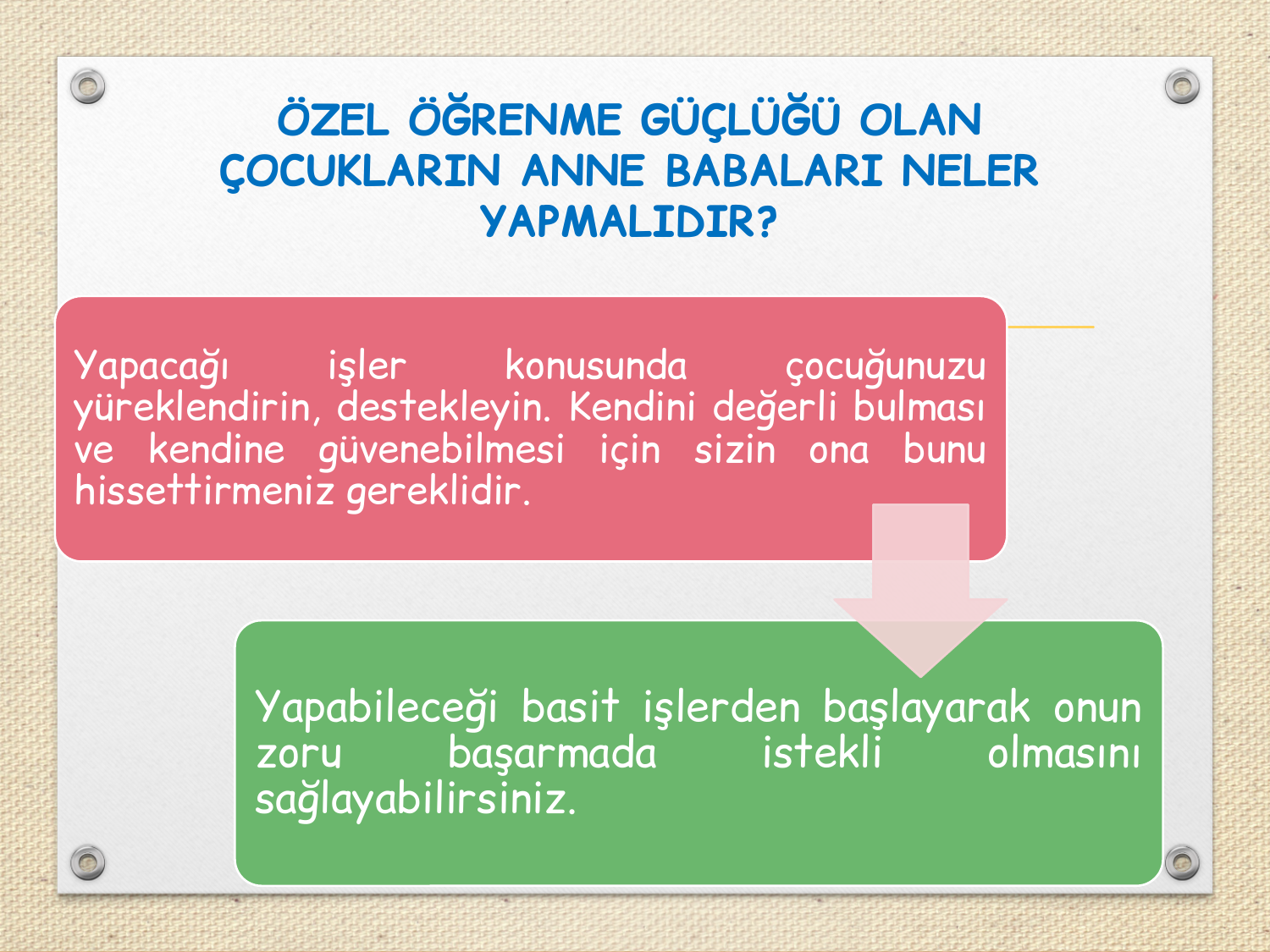

ÖZEL ÖĞRENME GÜÇLÜĞÜ OLAN ÇOCUKLARIN ANNE BABALARI NELER YAPMALIDIR?
Yapacağı işler konusunda çocuğunuzu yüreklendirin, destekleyin. Kendini değerli bulması ve kendine güvenebilmesi için sizin ona bunu hissettirmeniz gereklidir.
Yapabileceği basit işlerden başlayarak onun zoru başarmada istekli olmasını sağlayabilirsiniz.